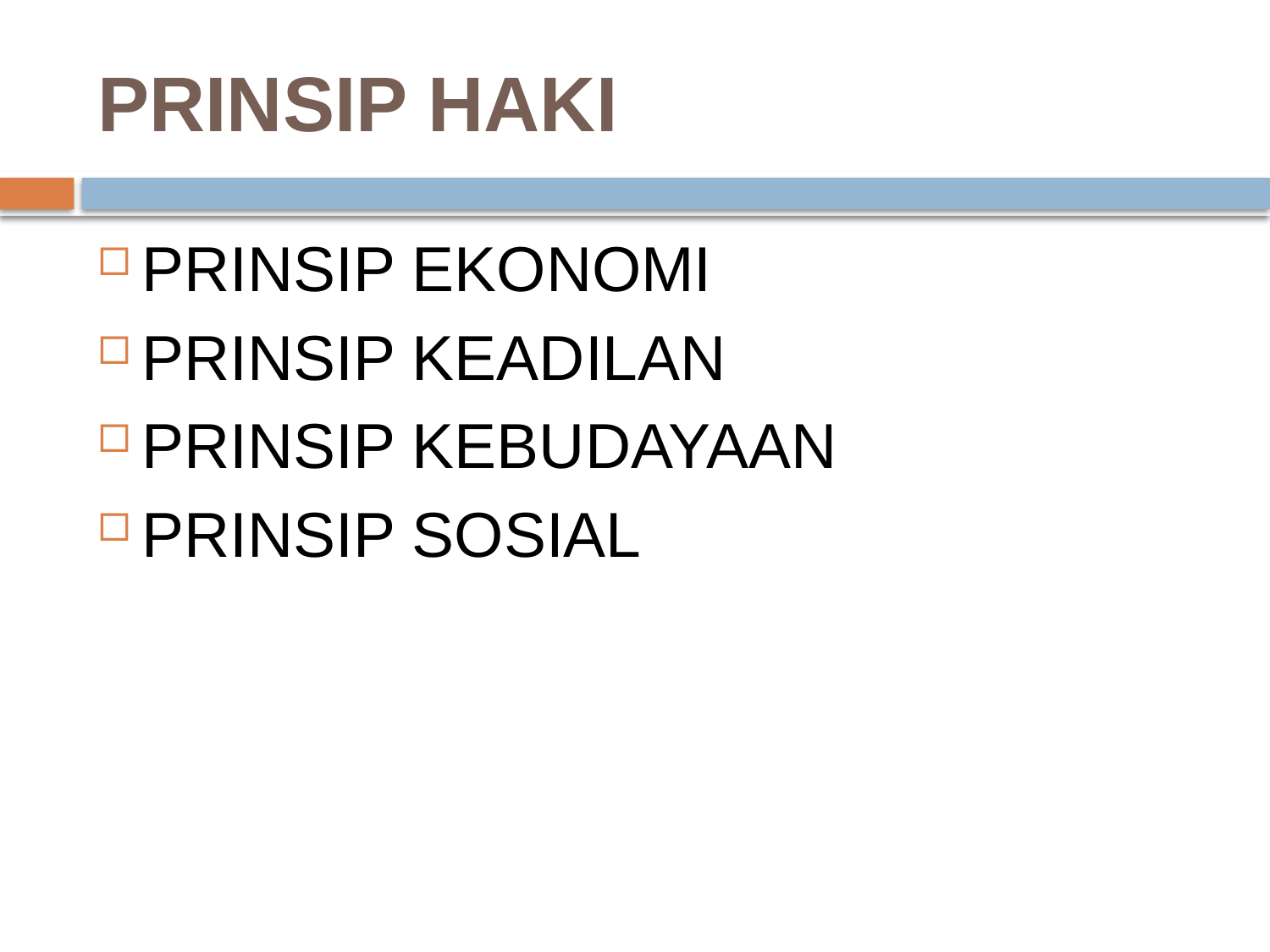

# PRINSIP HAKI
PRINSIP EKONOMI
PRINSIP KEADILAN
PRINSIP KEBUDAYAAN
PRINSIP SOSIAL